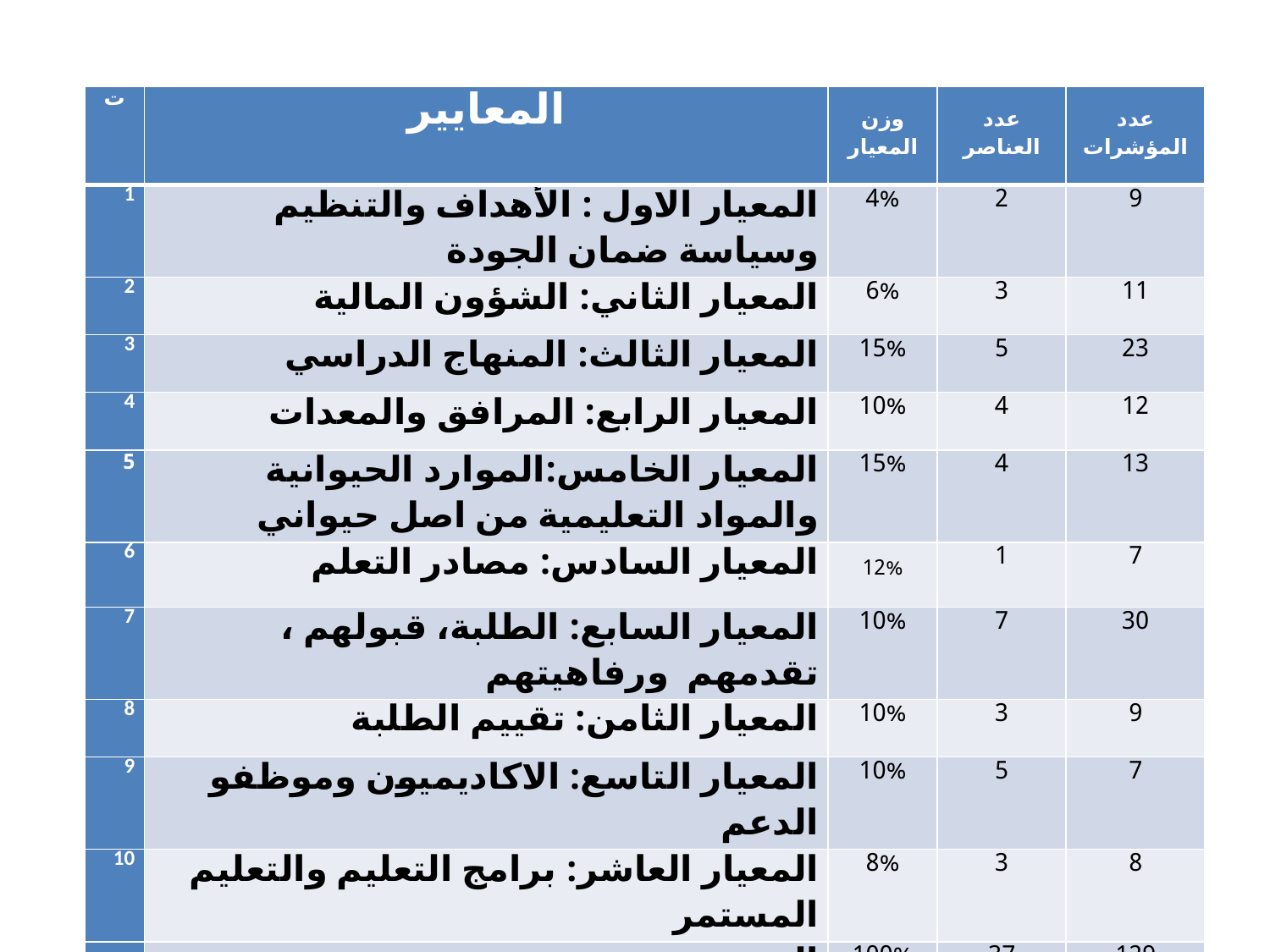

| ت | المعايير | وزن المعيار | عدد العناصر | عدد المؤشرات |
| --- | --- | --- | --- | --- |
| 1 | المعيار الاول : الأهداف والتنظيم وسياسة ضمان الجودة | 4% | 2 | 9 |
| 2 | المعيار الثاني: الشؤون المالية | 6% | 3 | 11 |
| 3 | المعيار الثالث: المنهاج الدراسي | 15% | 5 | 23 |
| 4 | المعيار الرابع: المرافق والمعدات | 10% | 4 | 12 |
| 5 | المعيار الخامس:الموارد الحيوانية والمواد التعليمية من اصل حيواني | 15% | 4 | 13 |
| 6 | المعيار السادس: مصادر التعلم | 12% | 1 | 7 |
| 7 | المعيار السابع: الطلبة، قبولهم ، تقدمهم ورفاهيتهم | 10% | 7 | 30 |
| 8 | المعيار الثامن: تقييم الطلبة | 10% | 3 | 9 |
| 9 | المعيار التاسع: الاكاديميون وموظفو الدعم | 10% | 5 | 7 |
| 10 | المعيار العاشر: برامج التعليم والتعليم المستمر | 8% | 3 | 8 |
|  | المجموع | 100% | 37 | 129 |